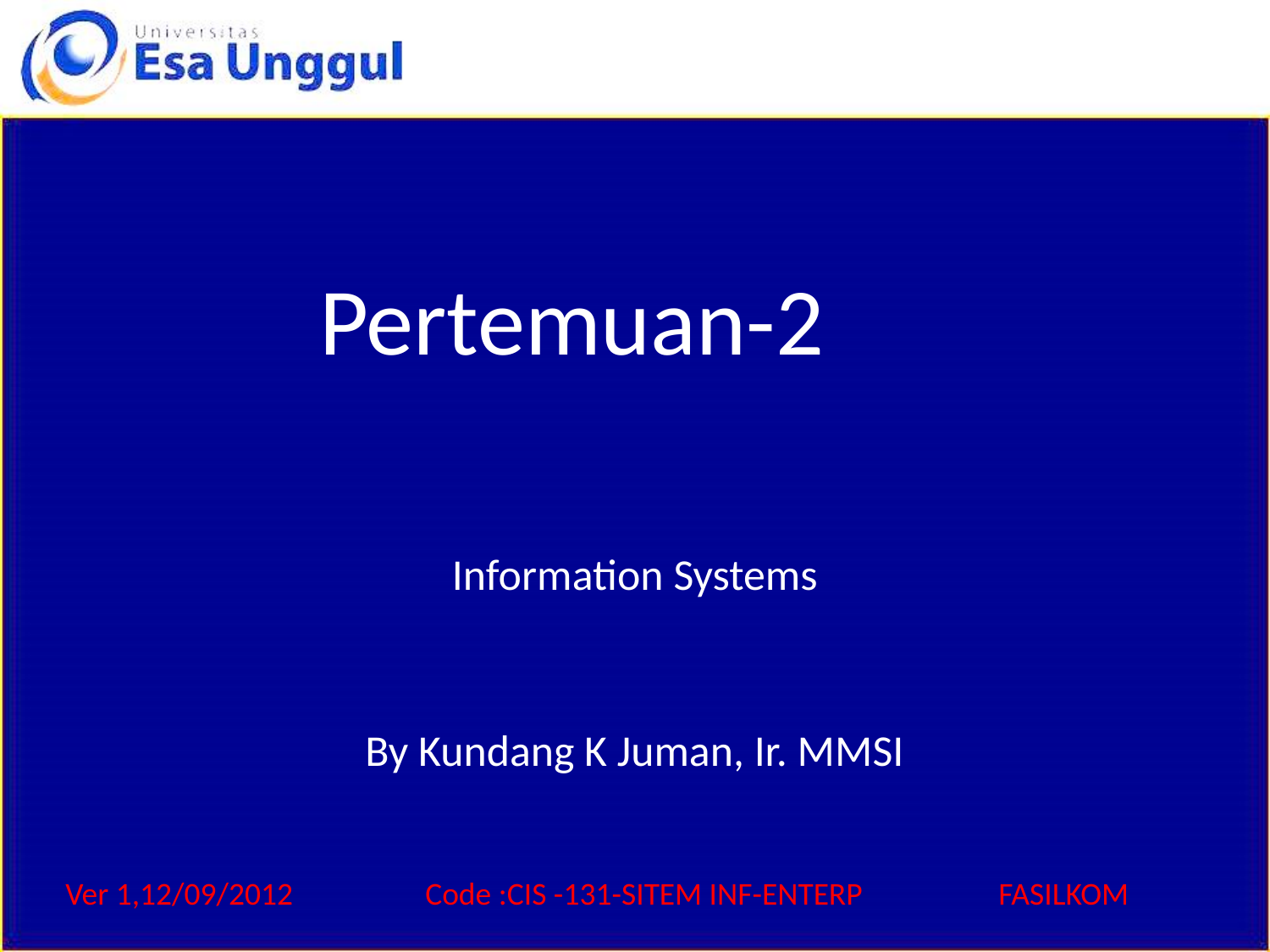

Pertemuan-2
Information Systems

By Kundang K Juman, Ir. MMSI